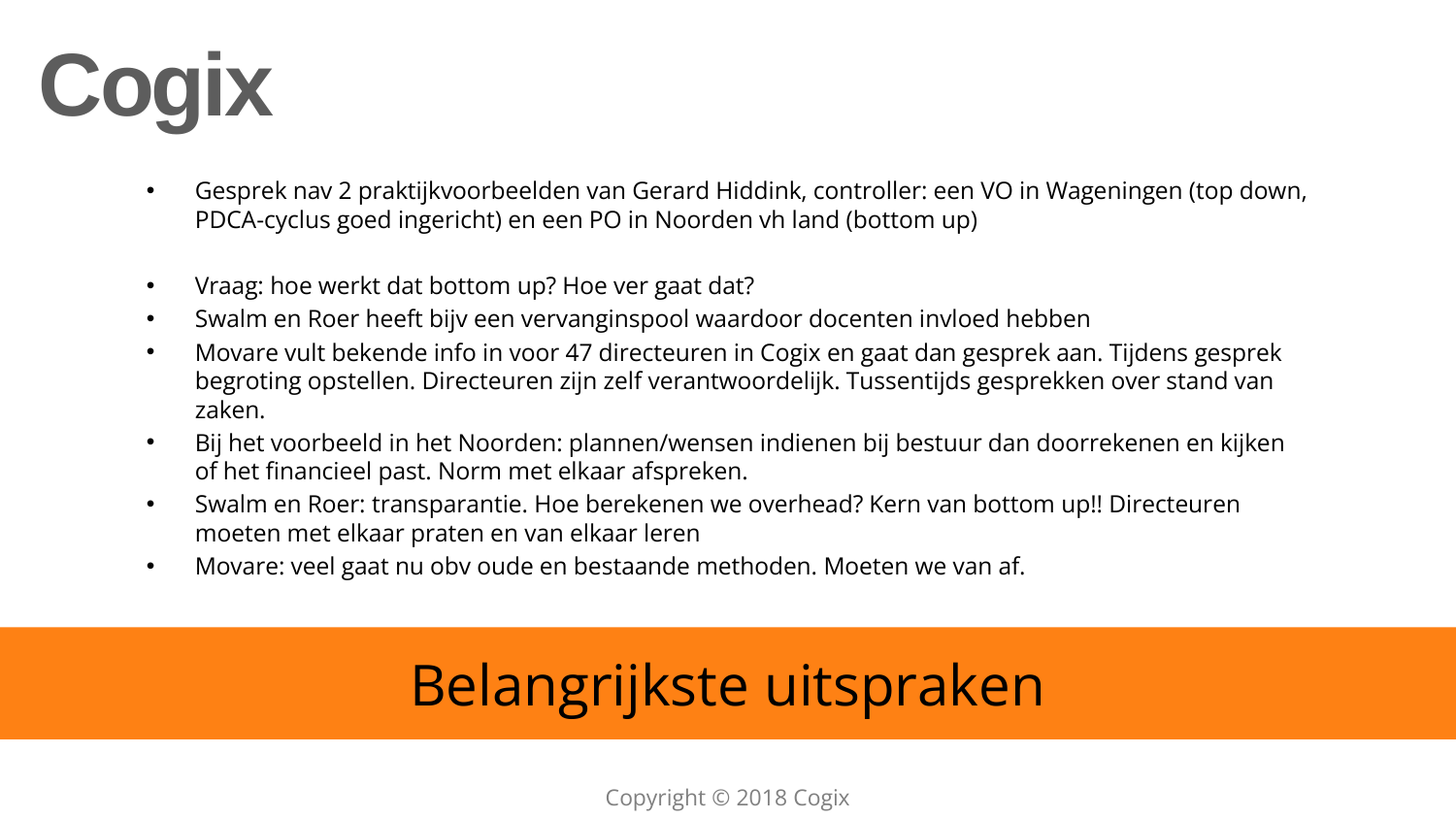

Gesprek nav 2 praktijkvoorbeelden van Gerard Hiddink, controller: een VO in Wageningen (top down, PDCA-cyclus goed ingericht) en een PO in Noorden vh land (bottom up)

Vraag: hoe werkt dat bottom up? Hoe ver gaat dat?
Swalm en Roer heeft bijv een vervanginspool waardoor docenten invloed hebben
Movare vult bekende info in voor 47 directeuren in Cogix en gaat dan gesprek aan. Tijdens gesprek begroting opstellen. Directeuren zijn zelf verantwoordelijk. Tussentijds gesprekken over stand van zaken.
Bij het voorbeeld in het Noorden: plannen/wensen indienen bij bestuur dan doorrekenen en kijken of het ﬁnancieel past. Norm met elkaar afspreken.
Swalm en Roer: transparantie. Hoe berekenen we overhead? Kern van bottom up!! Directeuren moeten met elkaar praten en van elkaar leren
Movare: veel gaat nu obv oude en bestaande methoden. Moeten we van af.

# Belangrijkste uitspraken